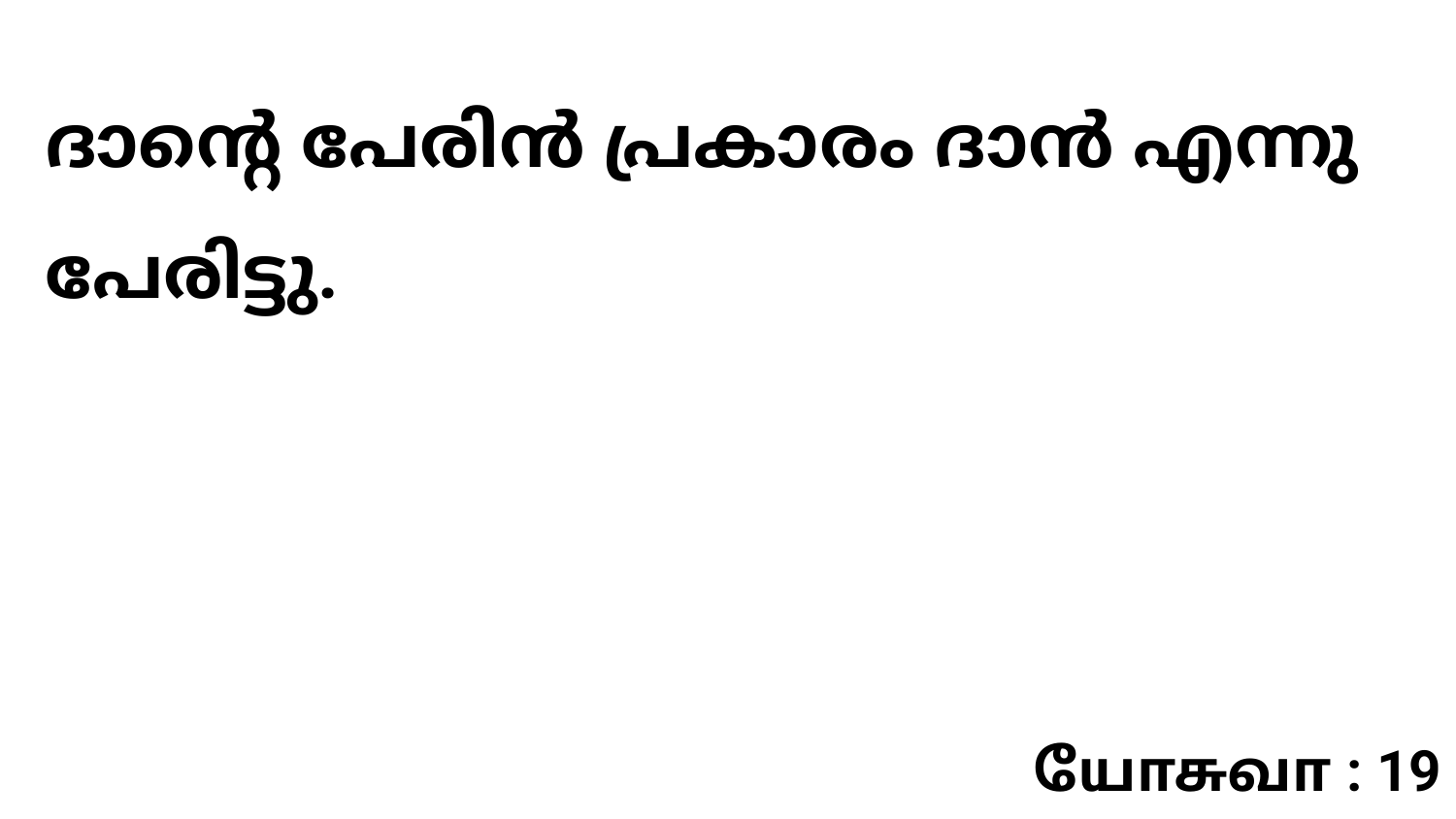

ദാന്റെ പേരിൻ പ്രകാരം ദാൻ എന്നു പേരിട്ടു.
யோசுவா : 19